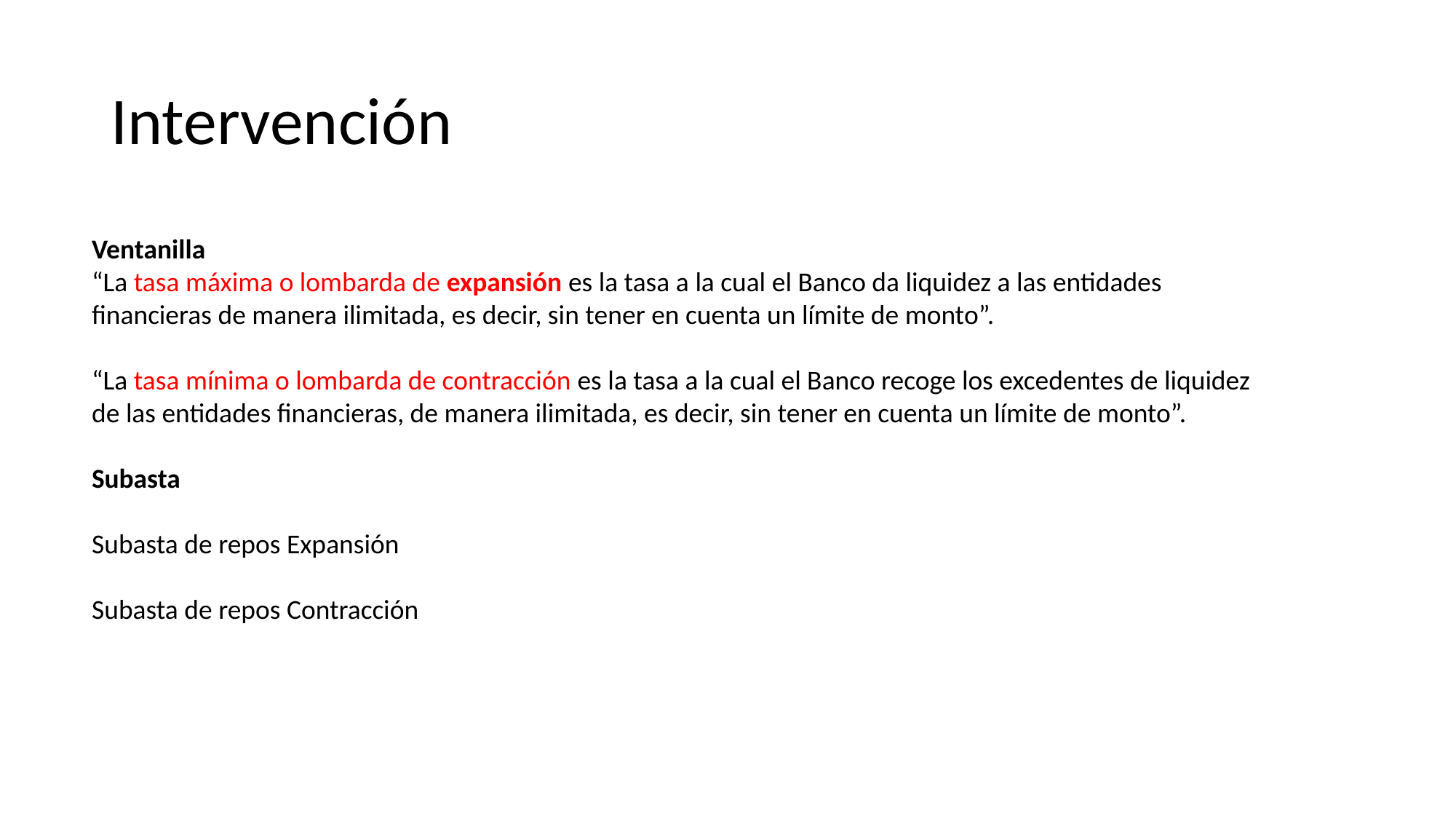

# Intervención
Ventanilla
“La tasa máxima o lombarda de expansión es la tasa a la cual el Banco da liquidez a las entidades
financieras de manera ilimitada, es decir, sin tener en cuenta un límite de monto”.

“La tasa mínima o lombarda de contracción es la tasa a la cual el Banco recoge los excedentes de liquidez
de las entidades financieras, de manera ilimitada, es decir, sin tener en cuenta un límite de monto”.

Subasta

Subasta de repos Expansión

Subasta de repos Contracción